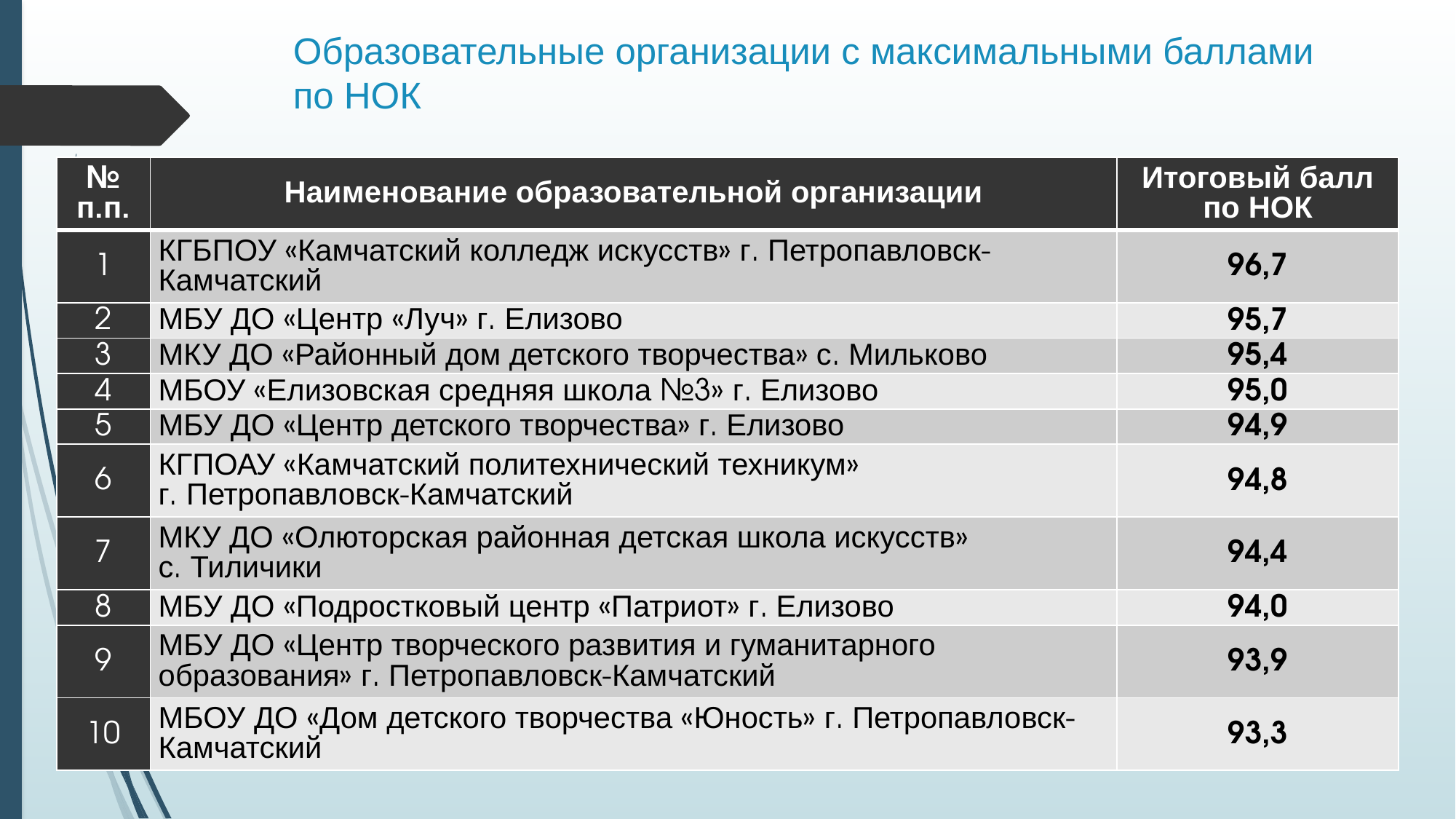

# Образовательные организации с максимальными баллами по НОК
| № п.п. | Наименование образовательной организации | Итоговый балл по НОК |
| --- | --- | --- |
| 1 | КГБПОУ «Камчатский колледж искусств» г. Петропавловск-Камчатский | 96,7 |
| 2 | МБУ ДО «Центр «Луч» г. Елизово | 95,7 |
| 3 | МКУ ДО «Районный дом детского творчества» с. Мильково | 95,4 |
| 4 | МБОУ «Елизовская средняя школа №3» г. Елизово | 95,0 |
| 5 | МБУ ДО «Центр детского творчества» г. Елизово | 94,9 |
| 6 | КГПОАУ «Камчатский политехнический техникум» г. Петропавловск-Камчатский | 94,8 |
| 7 | МКУ ДО «Олюторская районная детская школа искусств» с. Тиличики | 94,4 |
| 8 | МБУ ДО «Подростковый центр «Патриот» г. Елизово | 94,0 |
| 9 | МБУ ДО «Центр творческого развития и гуманитарного образования» г. Петропавловск-Камчатский | 93,9 |
| 10 | МБОУ ДО «Дом детского творчества «Юность» г. Петропавловск-Камчатский | 93,3 |